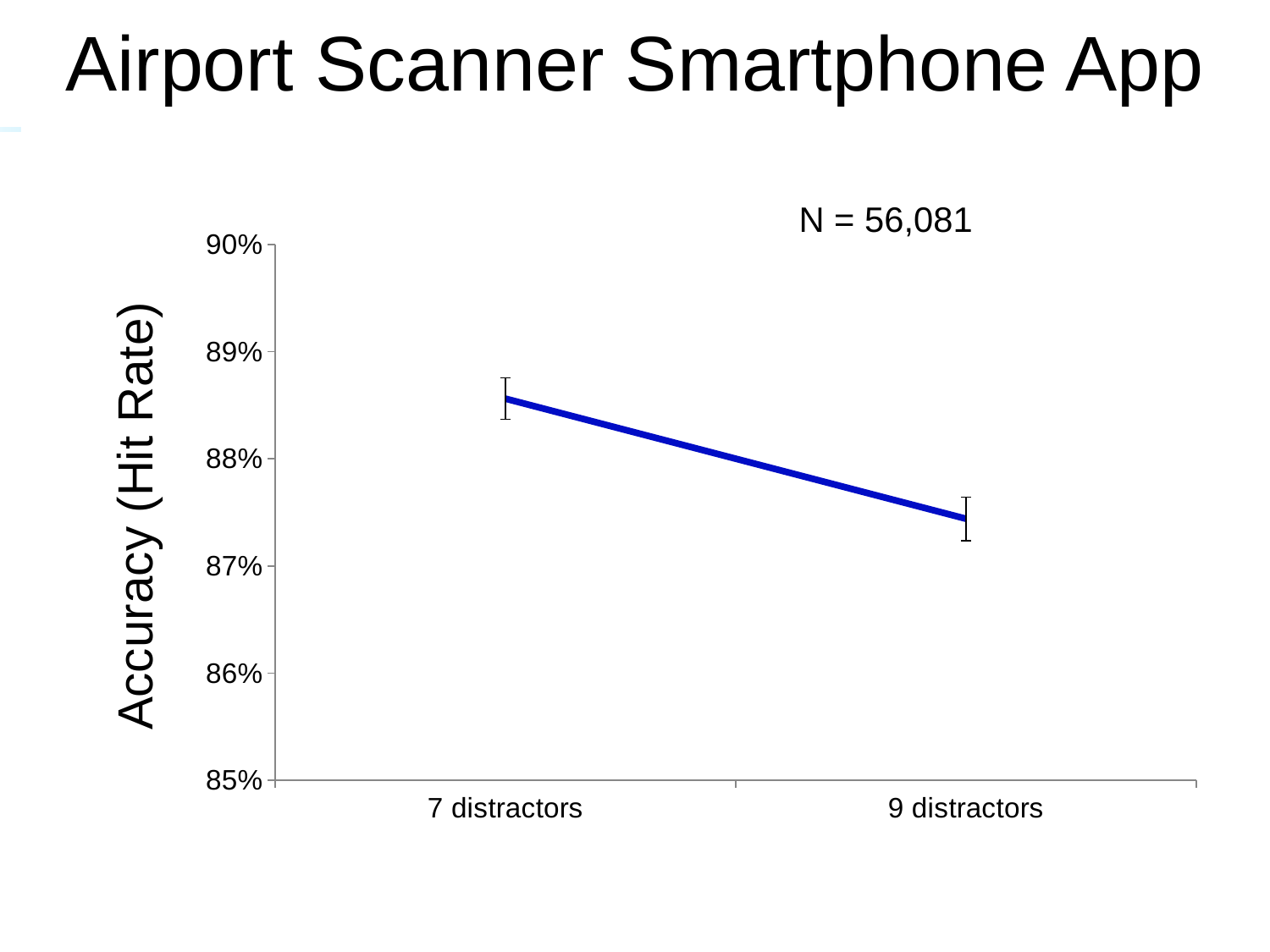

# Airport Scanner Smartphone App

N = 56,081

### Chart

| Category |  |
|---|---|
| 7 distractors | 0.8856 |
| 9 distractors | 0.8744 |
Accuracy (Hit Rate)